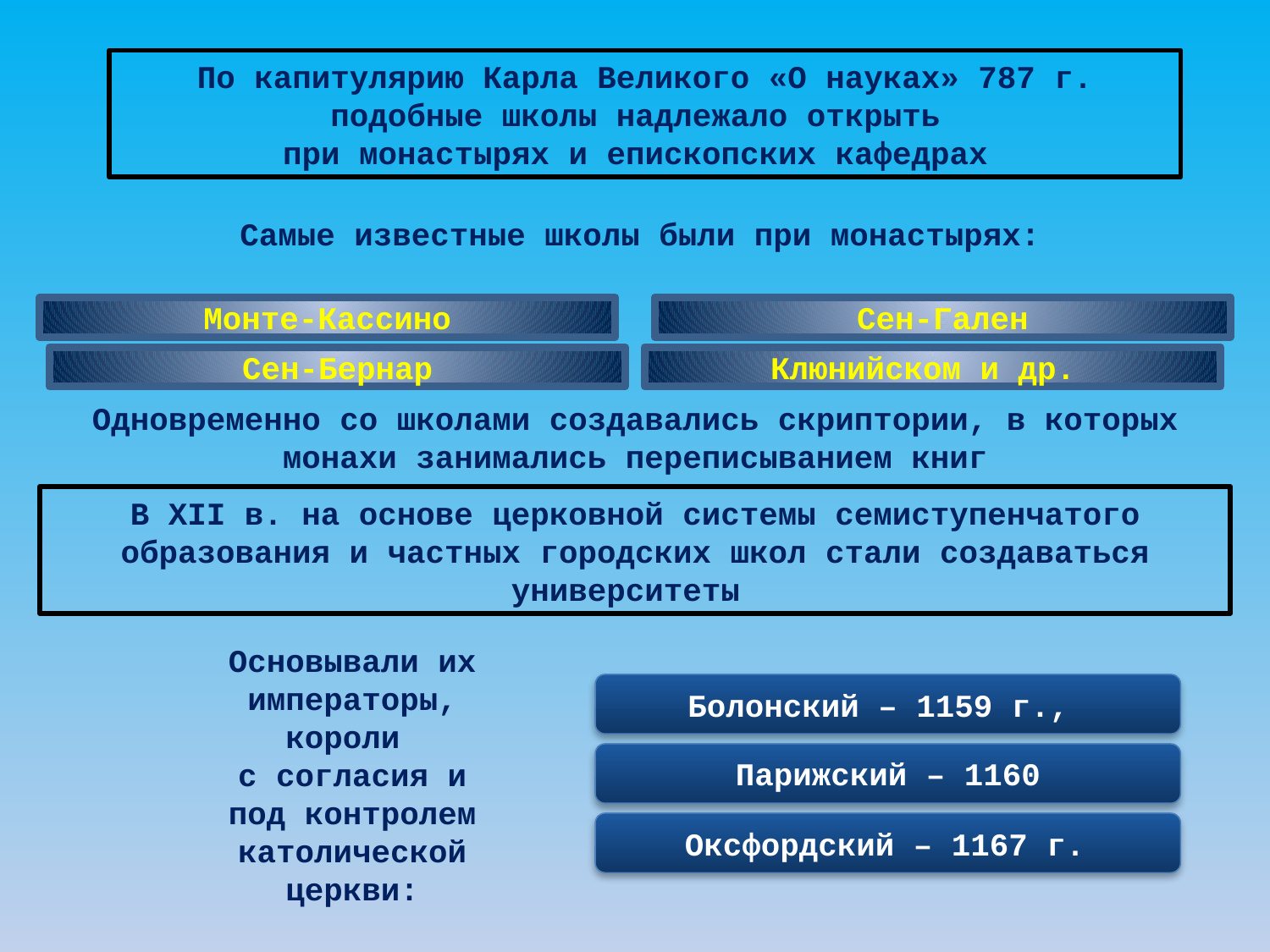

По капитулярию Карла Великого «О науках» 787 г. подобные школы надлежало открыть
при монастырях и епископских кафедрах
Самые известные школы были при монастырях:
Монте-Кассино
Сен-Гален
Сен-Бернар
Клюнийском и др.
Одновременно со школами создавались скриптории, в которых монахи занимались переписыванием книг
В XII в. на основе церковной системы семиступенчатого образования и частных городских школ стали создаваться университеты
Основывали их императоры, короли
с согласия и под контролем католической церкви:
Болонский – 1159 г.,
Парижский – 1160
Оксфордский – 1167 г.